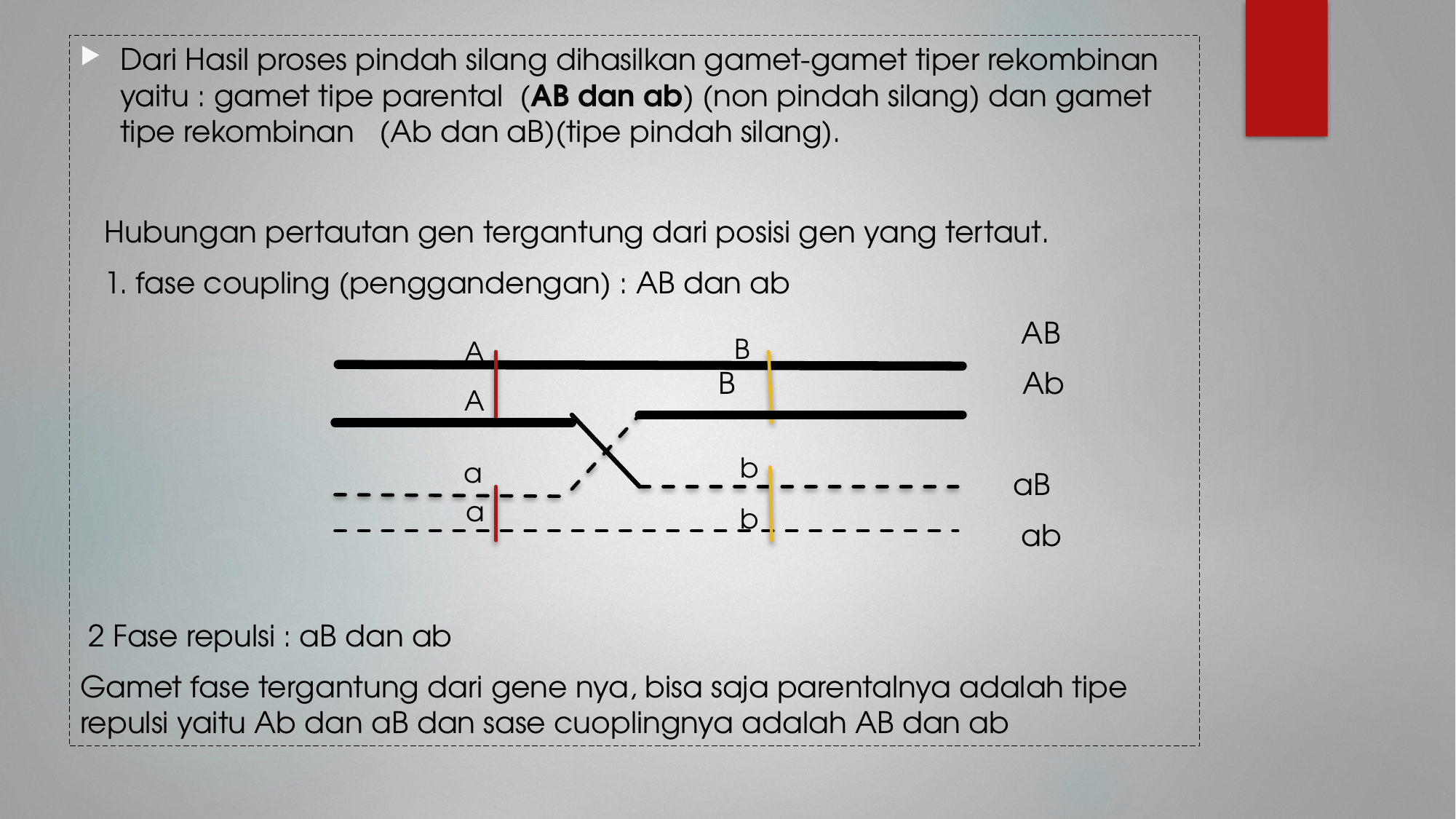

Dari Hasil proses pindah silang dihasilkan gamet-gamet tiper rekombinan yaitu : gamet tipe parental  (AB dan ab) (non pindah silang) dan gamet tipe rekombinan   (Ab dan aB)(tipe pindah silang).

   Hubungan pertautan gen tergantung dari posisi gen yang tertaut.
   1. fase coupling (penggandengan) : AB dan ab
                                                                                                                   AB
                                                                              B                                   Ab

                                                                                                                  aB
                                                                                                                   ab

 2 Fase repulsi : aB dan ab
Gamet fase tergantung dari gene nya, bisa saja parentalnya adalah tipe repulsi yaitu Ab dan aB dan sase cuoplingnya adalah AB dan ab
B
A
A
b
a
a
b